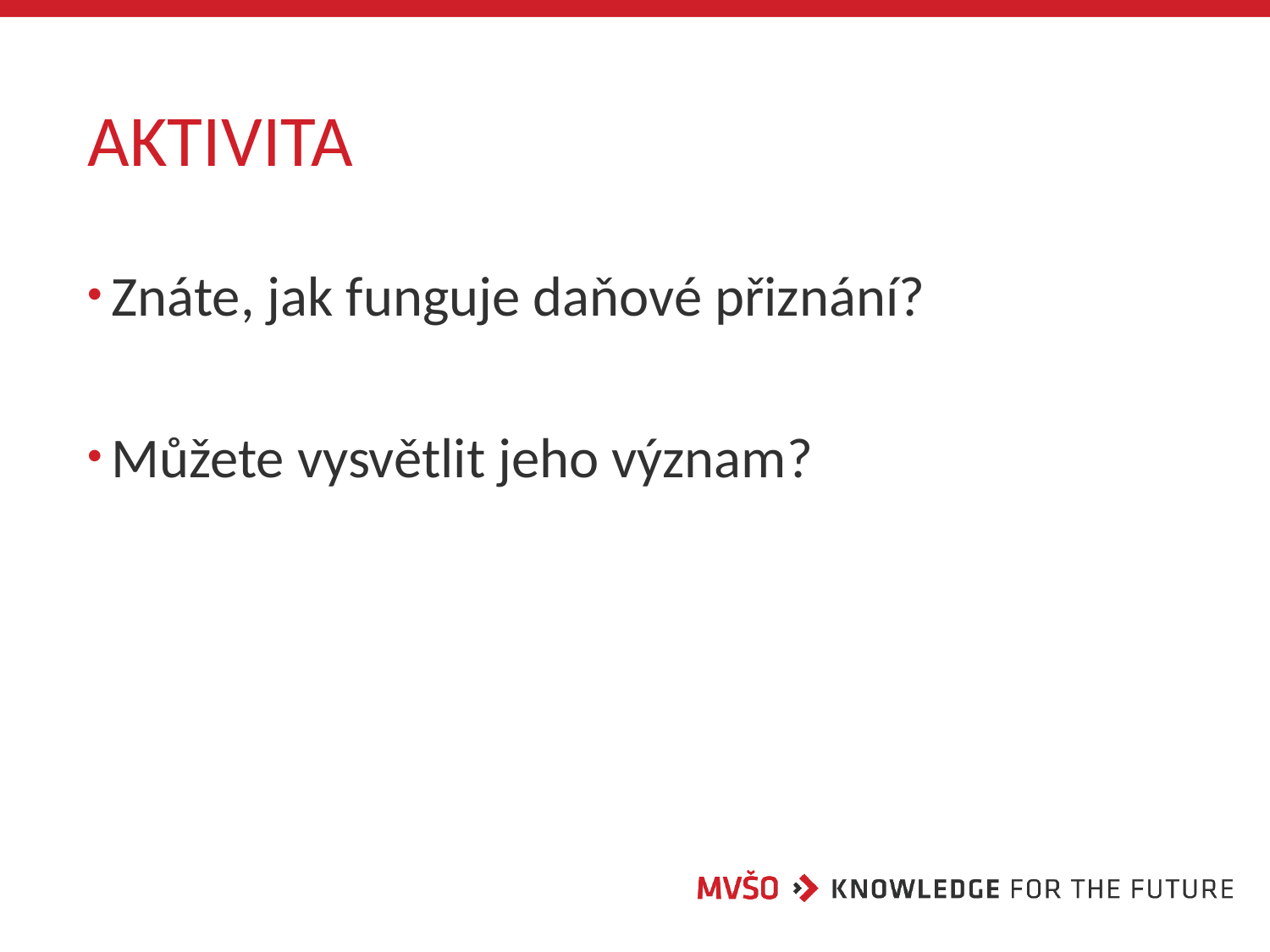

# AKTIVITA
Znáte, jak funguje daňové přiznání?

Můžete vysvětlit jeho význam?

7